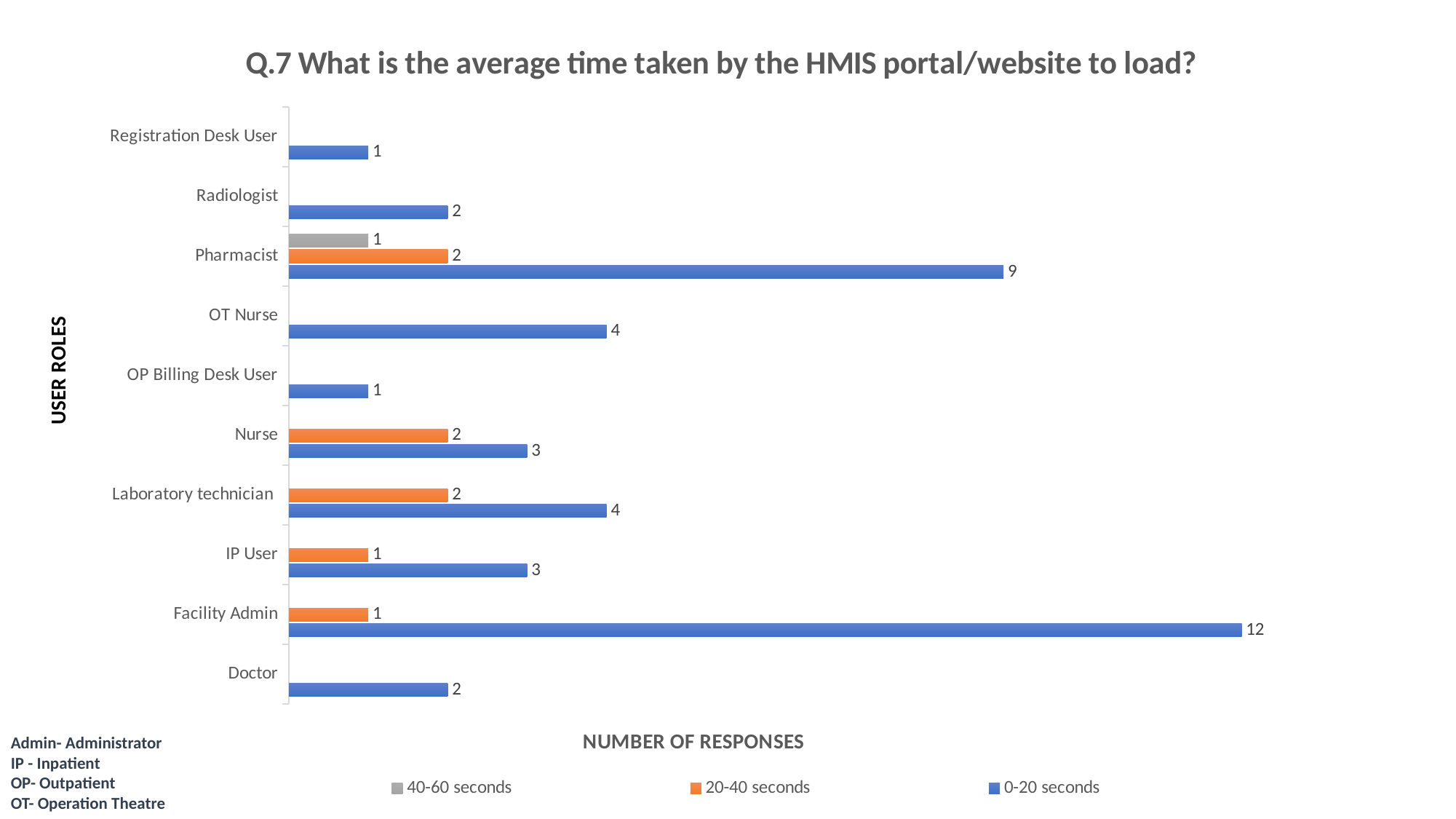

### Chart: Q.7 What is the average time taken by the HMIS portal/website to load?

| Category | 0-20 seconds | 20-40 seconds | 40-60 seconds |
|---|---|---|---|
| Doctor | 2.0 | None | None |
| Facility Admin | 12.0 | 1.0 | None |
| IP User | 3.0 | 1.0 | None |
| Laboratory technician  | 4.0 | 2.0 | None |
| Nurse | 3.0 | 2.0 | None |
| OP Billing Desk User | 1.0 | None | None |
| OT Nurse | 4.0 | None | None |
| Pharmacist | 9.0 | 2.0 | 1.0 |
| Radiologist | 2.0 | None | None |
| Registration Desk User | 1.0 | None | None |
Admin- Administrator
IP - Inpatient
OP- Outpatient
OT- Operation Theatre